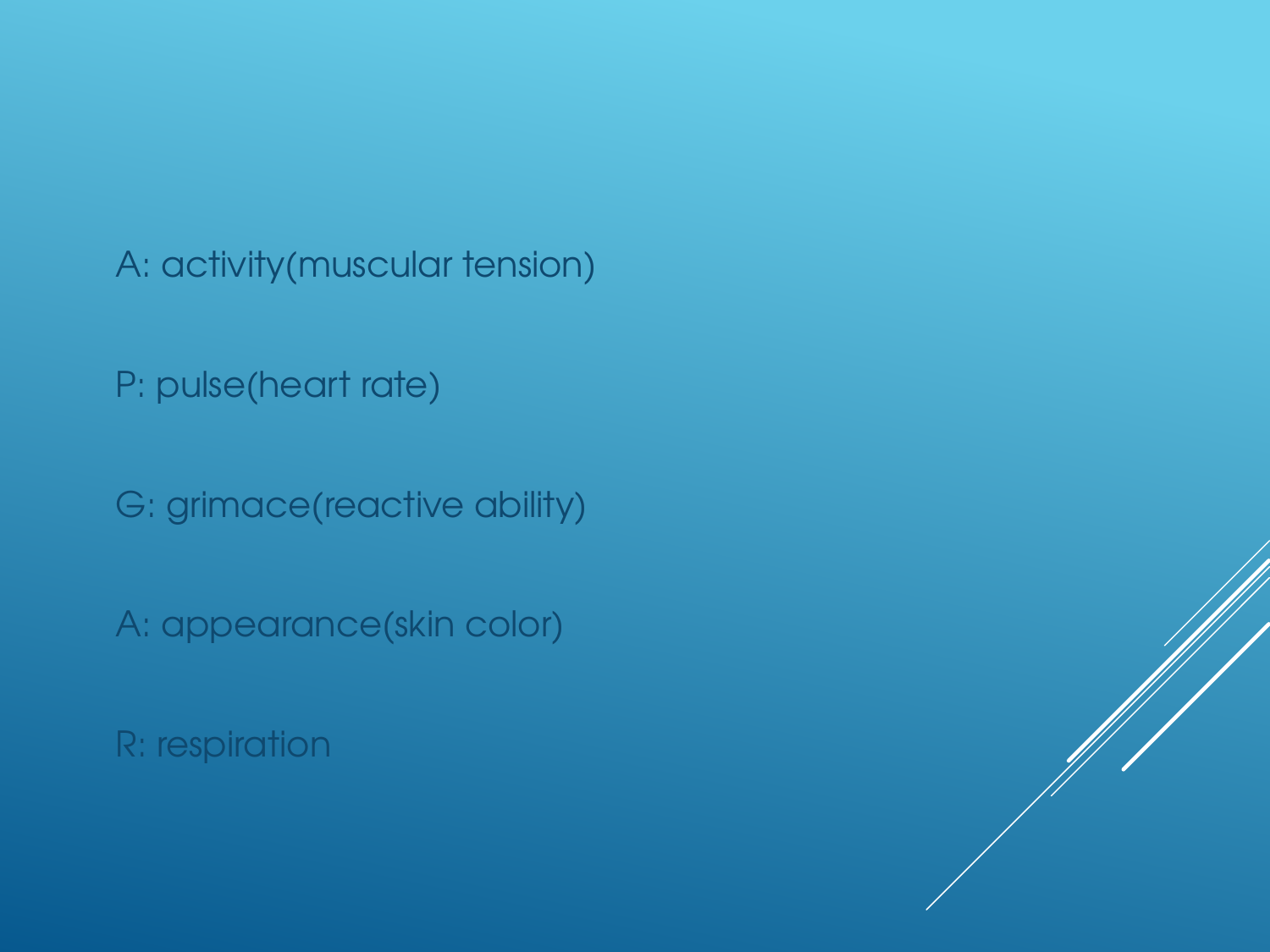

A: activity(muscular tension)

	P: pulse(heart rate)

	G: grimace(reactive ability)

	A: appearance(skin color)

	R: respiration